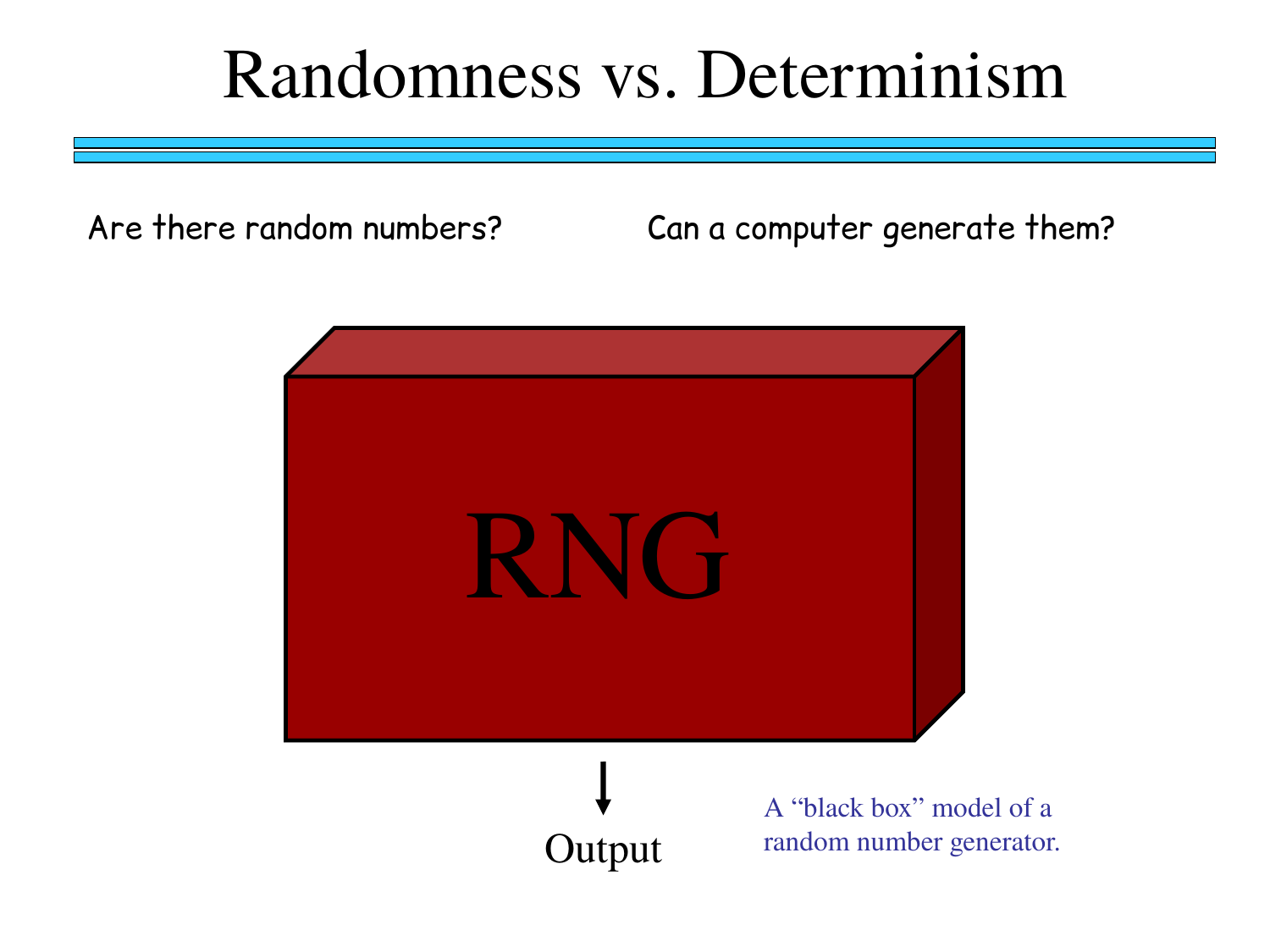

Randomness vs. Determinism

Are there random numbers?
Can a computer generate them?

RNG

A “black box” model of a random number generator.
Output